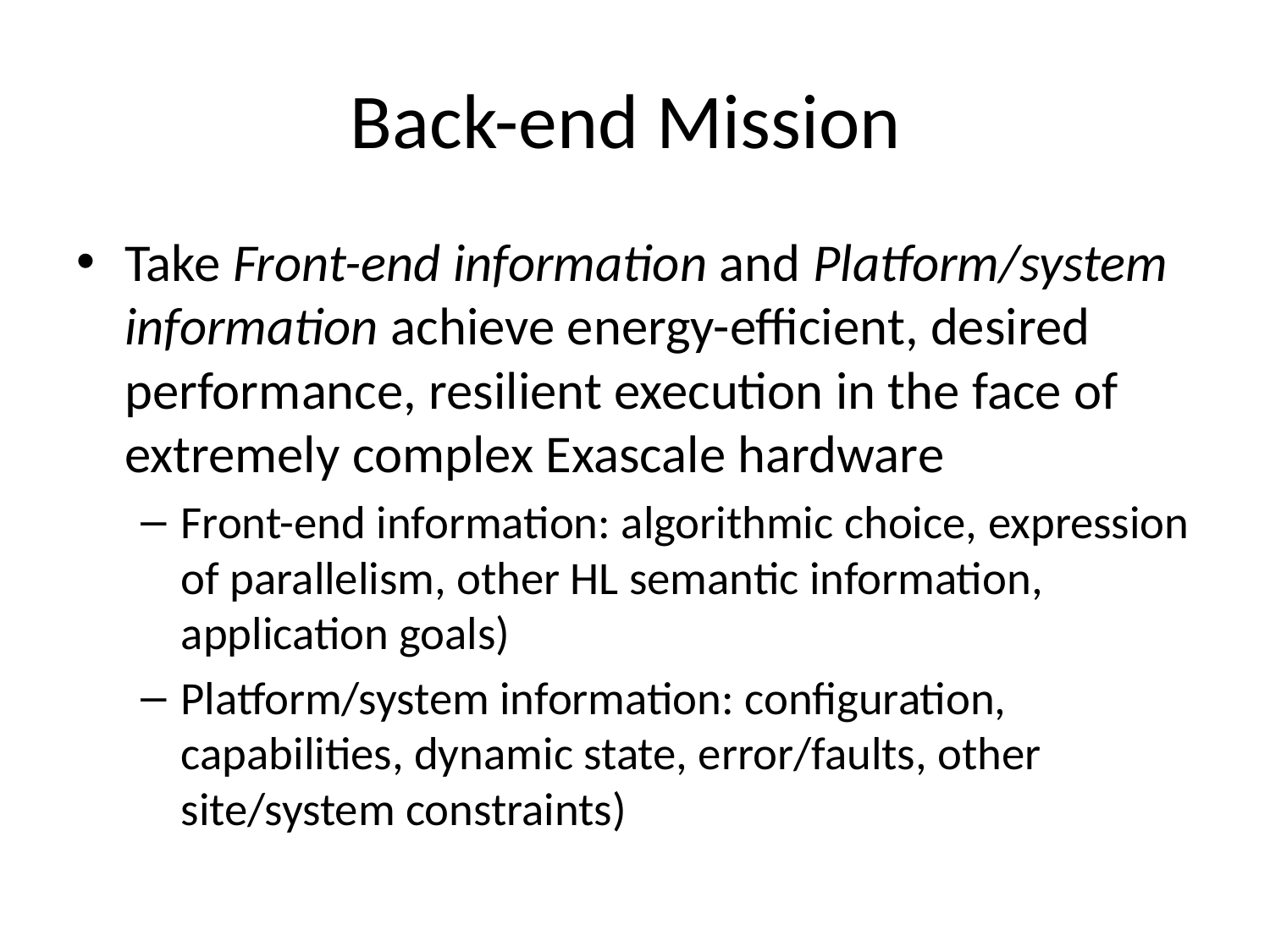

# Back-end Mission
Take Front-end information and Platform/system information achieve energy-efficient, desired performance, resilient execution in the face of extremely complex Exascale hardware
Front-end information: algorithmic choice, expression of parallelism, other HL semantic information, application goals)
Platform/system information: configuration, capabilities, dynamic state, error/faults, other site/system constraints)